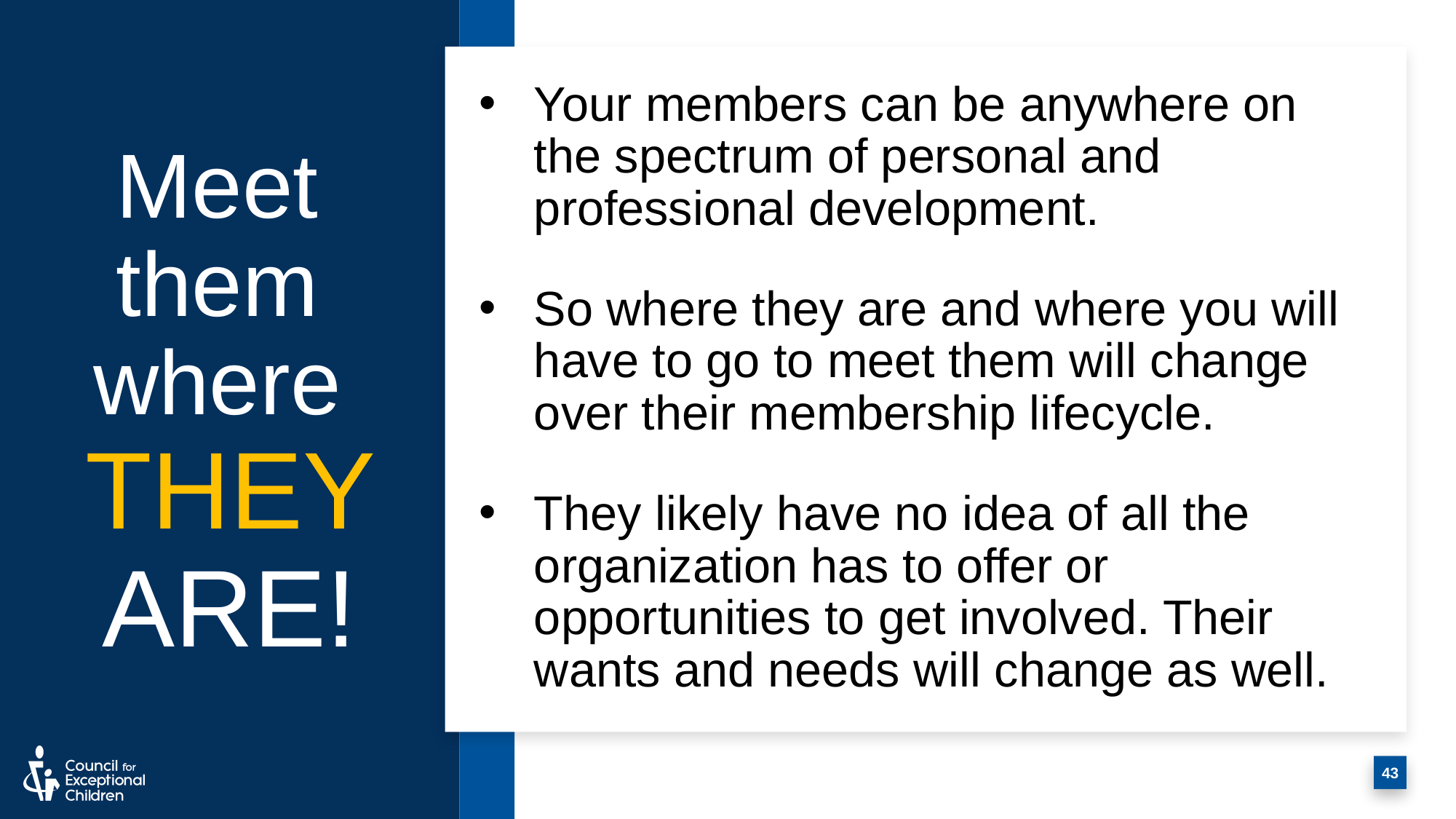

Your members can be anywhere on the spectrum of personal and professional development.

So where they are and where you will have to go to meet them will change over their membership lifecycle.

They likely have no idea of all the organization has to offer or opportunities to get involved. Their wants and needs will change as well.
# Meet them where THEY ARE!